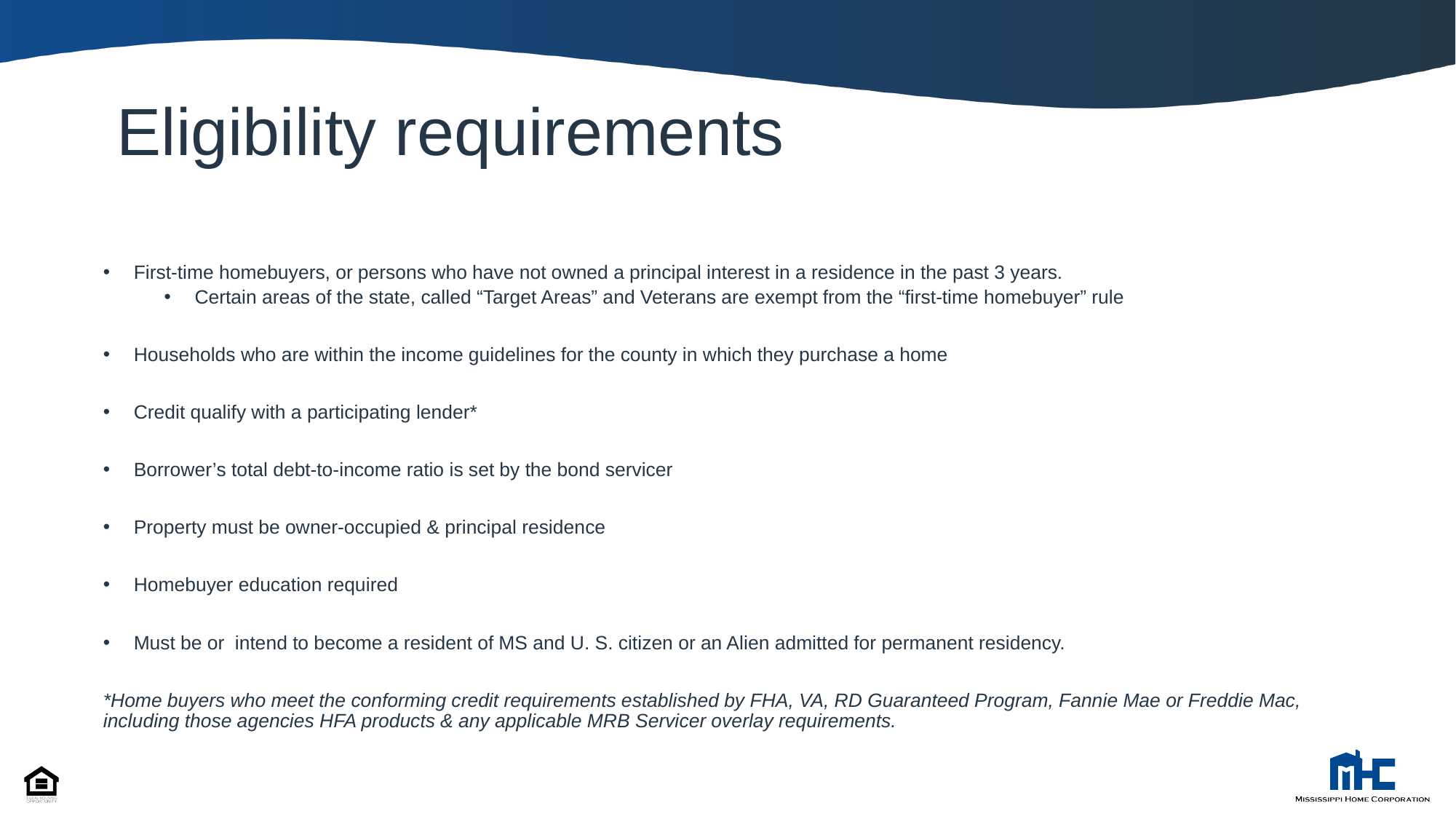

# Eligibility requirements
First-time homebuyers, or persons who have not owned a principal interest in a residence in the past 3 years.
Certain areas of the state, called “Target Areas” and Veterans are exempt from the “first-time homebuyer” rule

Households who are within the income guidelines for the county in which they purchase a home

Credit qualify with a participating lender*

Borrower’s total debt-to-income ratio is set by the bond servicer

Property must be owner-occupied & principal residence

Homebuyer education required

Must be or  intend to become a resident of MS and U. S. citizen or an Alien admitted for permanent residency.

*Home buyers who meet the conforming credit requirements established by FHA, VA, RD Guaranteed Program, Fannie Mae or Freddie Mac, including those agencies HFA products & any applicable MRB Servicer overlay requirements.